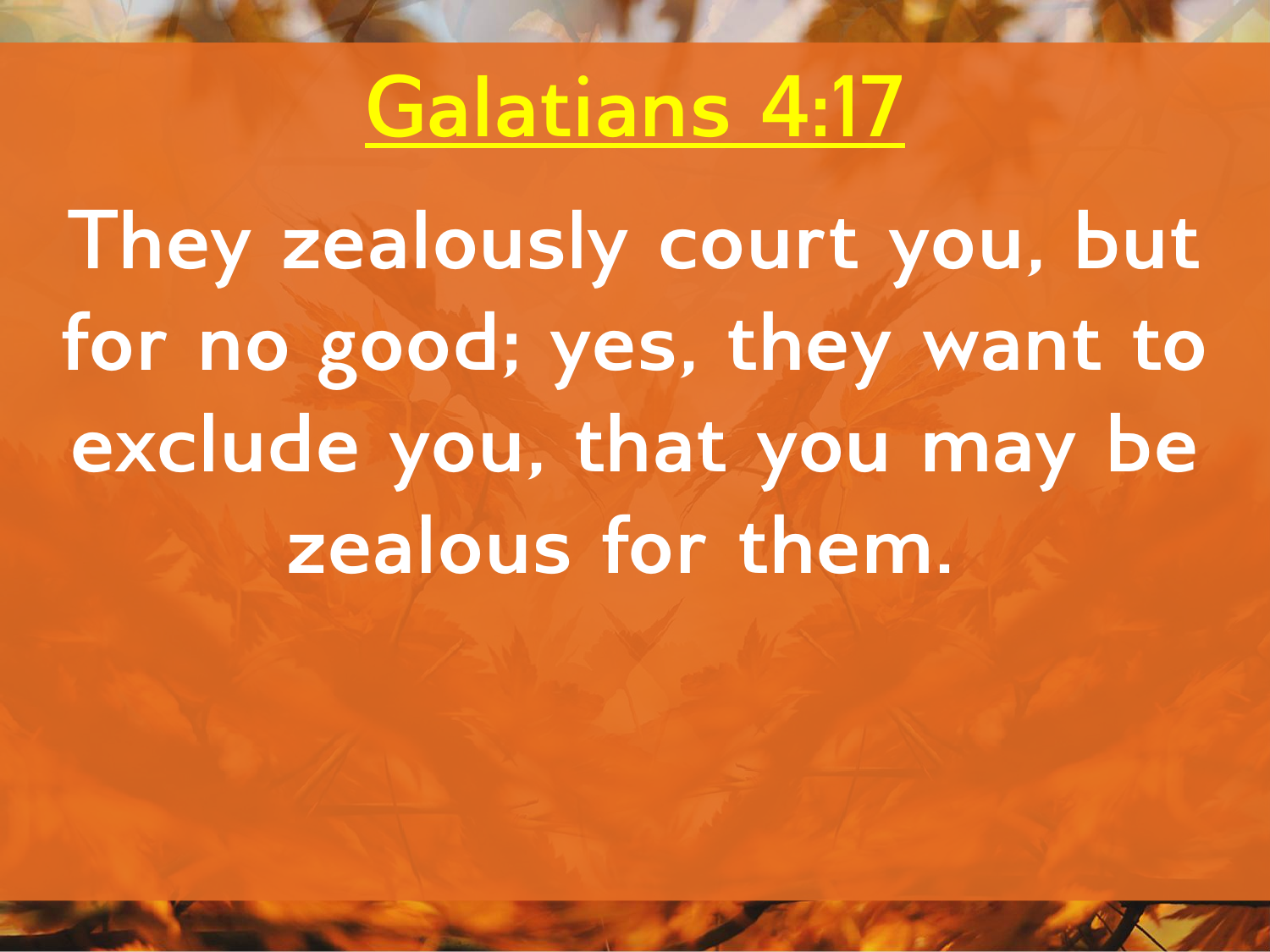

Galatians 4:17

They zealously court you, but for no good; yes, they want to exclude you, that you may be zealous for them.